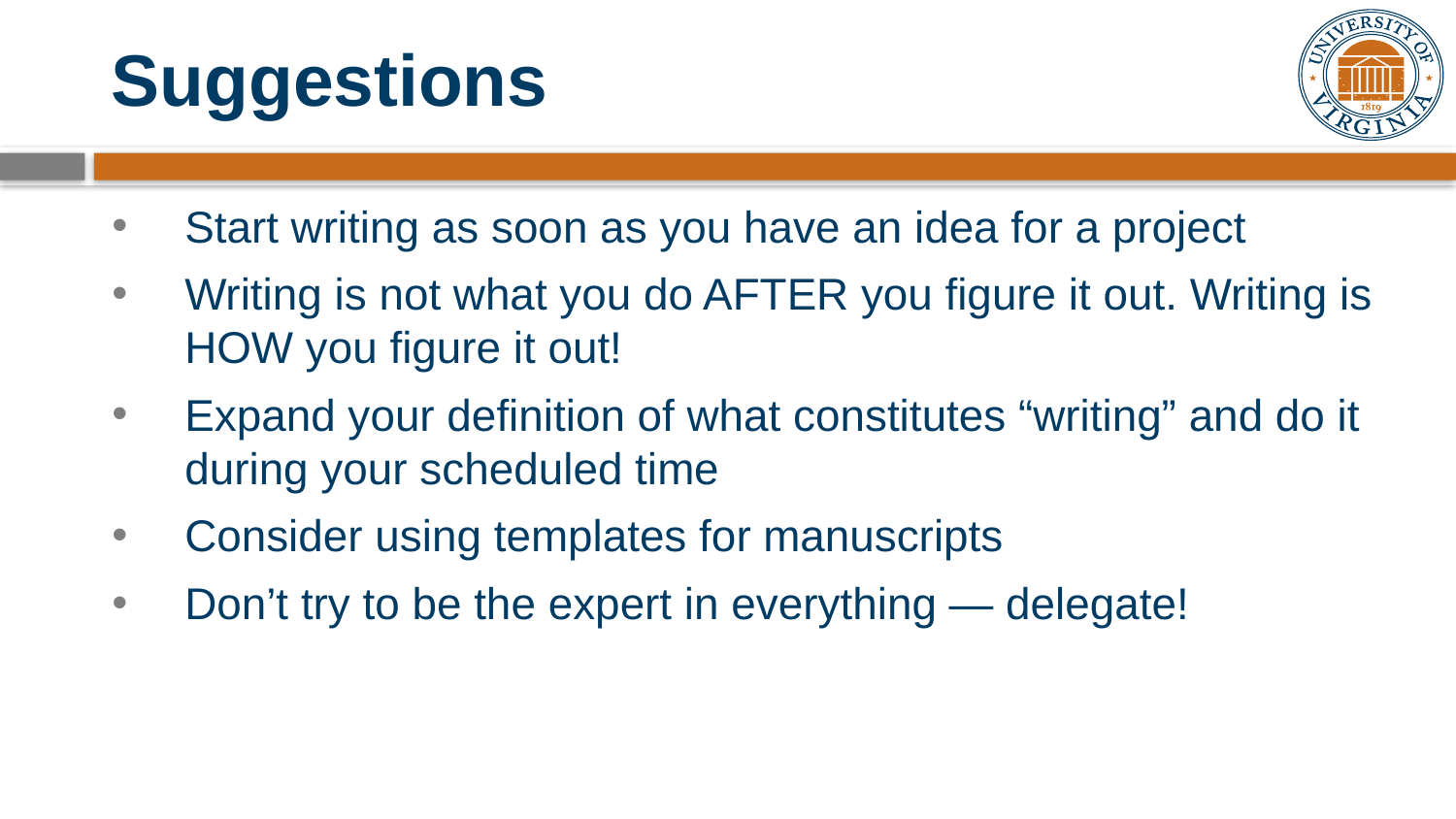

# Suggestions
Start writing as soon as you have an idea for a project
Writing is not what you do AFTER you figure it out. Writing is HOW you figure it out!
Expand your definition of what constitutes “writing” and do it during your scheduled time
Consider using templates for manuscripts
Don’t try to be the expert in everything — delegate!